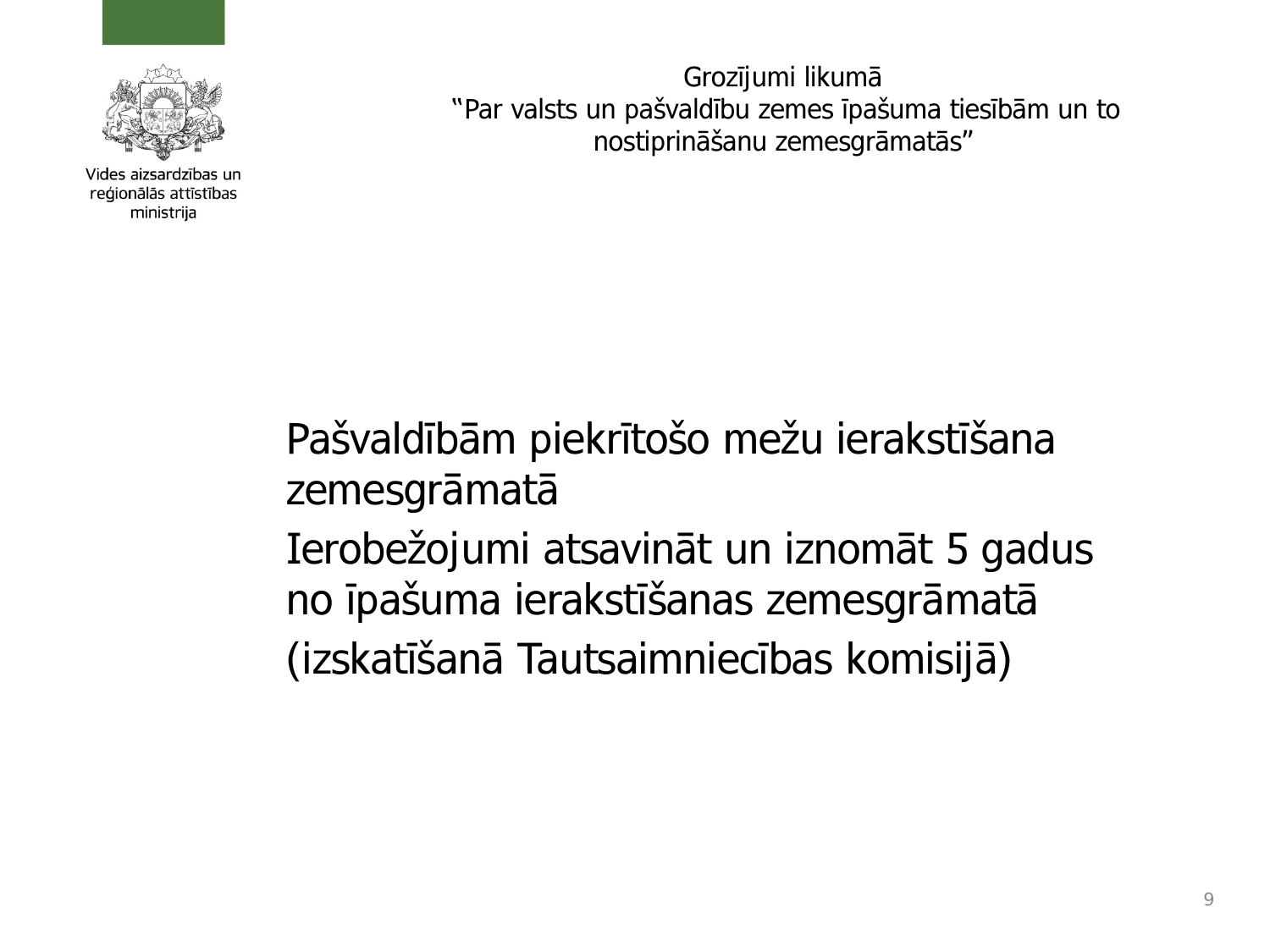

# Grozījumi likumā “Par valsts un pašvaldību zemes īpašuma tiesībām un to nostiprināšanu zemesgrāmatās”

Pašvaldībām piekrītošo mežu ierakstīšana zemesgrāmatā
Ierobežojumi atsavināt un iznomāt 5 gadus no īpašuma ierakstīšanas zemesgrāmatā
(izskatīšanā Tautsaimniecības komisijā)

9